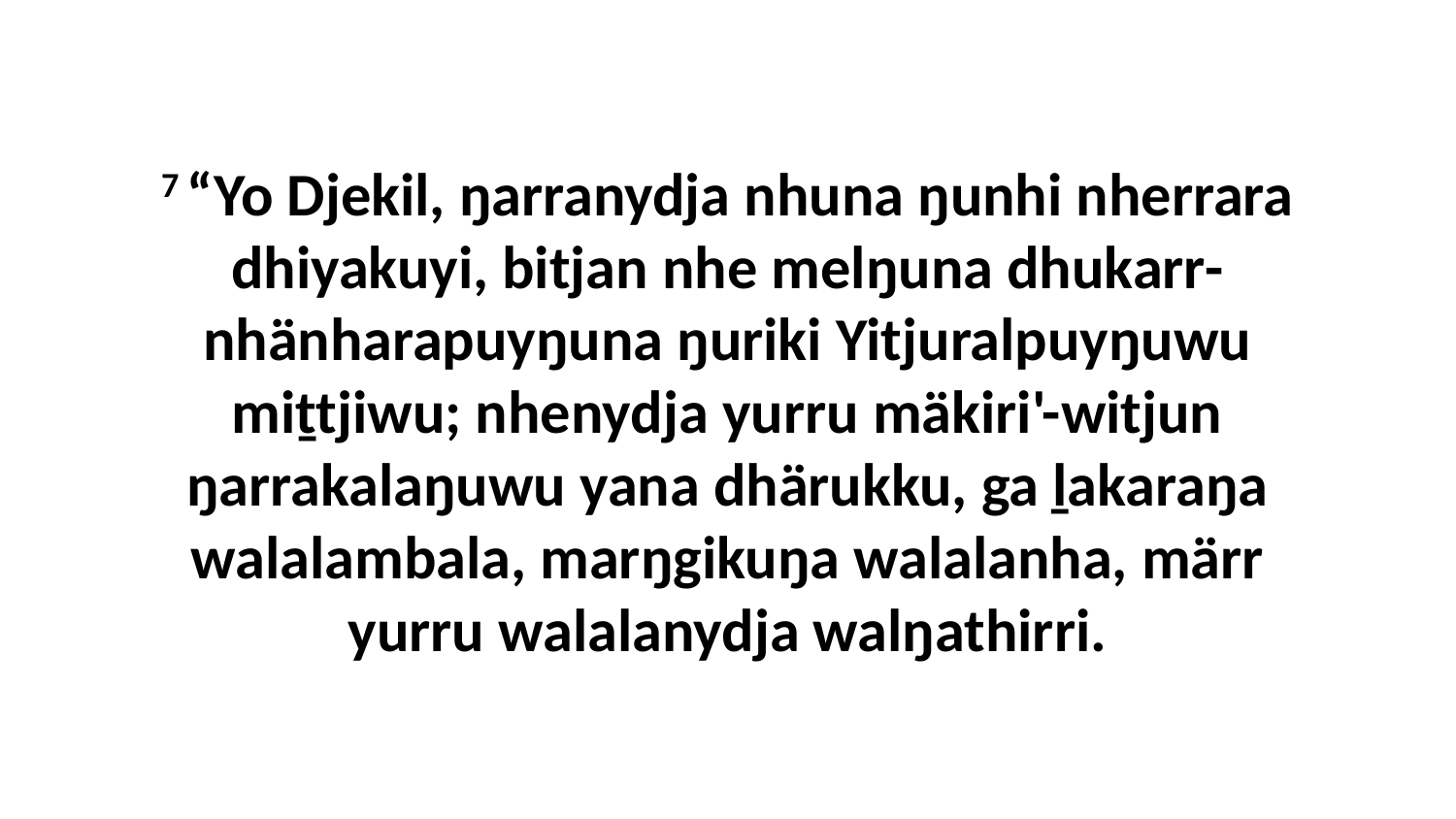

7 “Yo Djekil, ŋarranydja nhuna ŋunhi nherrara dhiyakuyi, bitjan nhe melŋuna dhukarr-nhänharapuyŋuna ŋuriki Yitjuralpuyŋuwu miṯtjiwu; nhenydja yurru mäkiri'-witjun ŋarrakalaŋuwu yana dhärukku, ga ḻakaraŋa walalambala, marŋgikuŋa walalanha, märr yurru walalanydja walŋathirri.